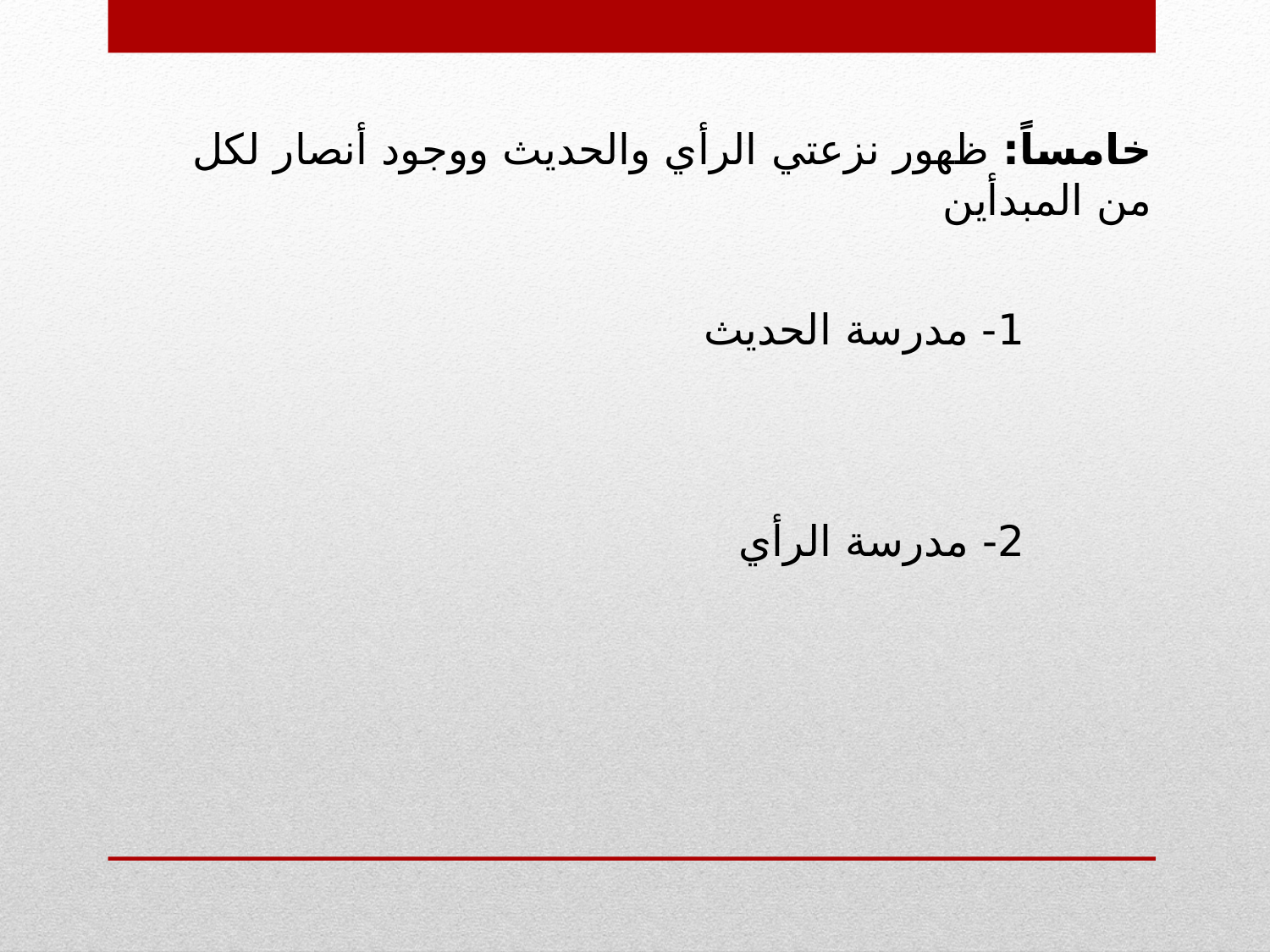

خامساً: ظهور نزعتي الرأي والحديث ووجود أنصار لكل من المبدأين
1- مدرسة الحديث
2- مدرسة الرأي